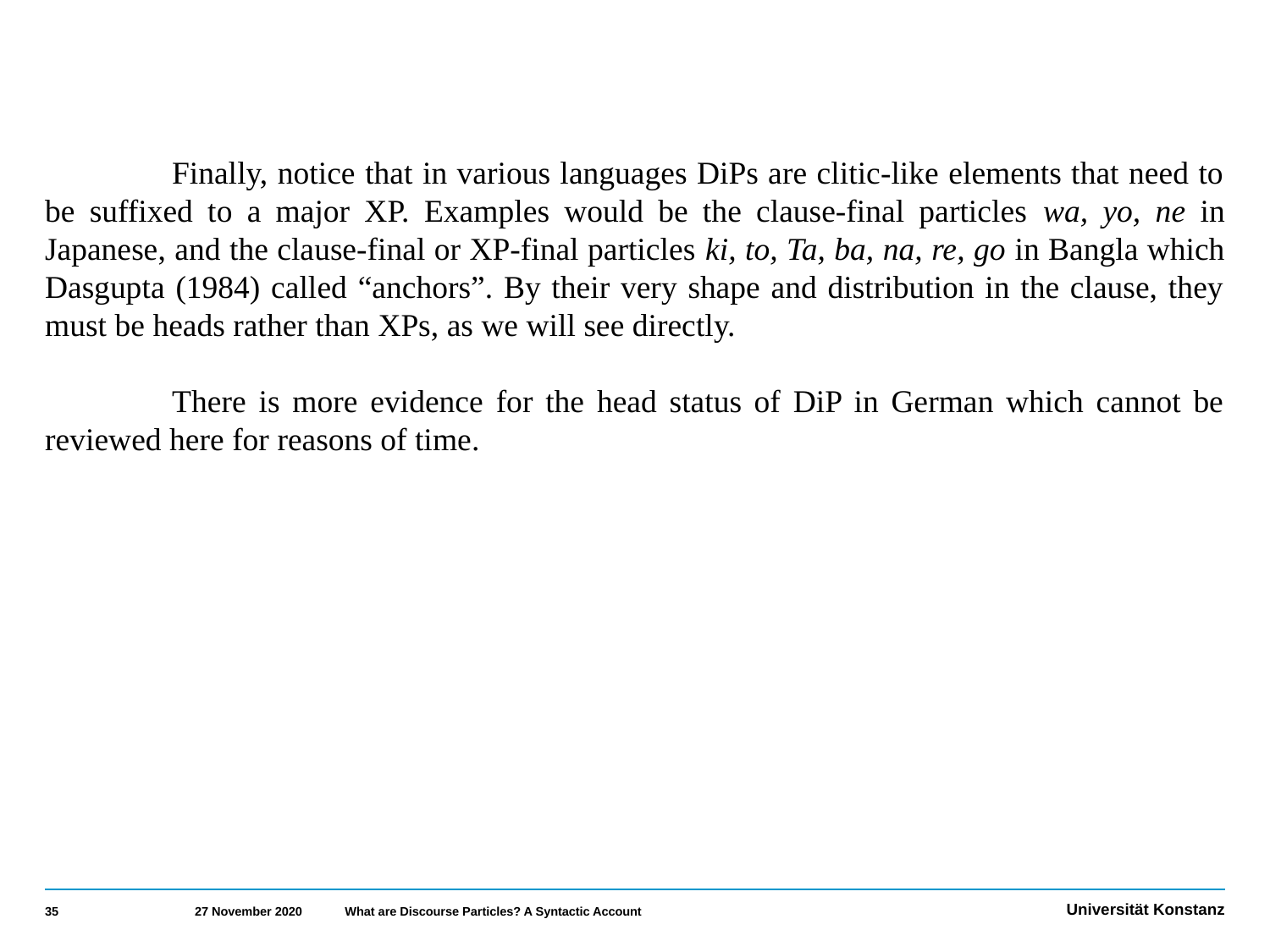

Finally, notice that in various languages DiPs are clitic-like elements that need to be suffixed to a major XP. Examples would be the clause-final particles wa, yo, ne in Japanese, and the clause-final or XP-final particles ki, to, Ta, ba, na, re, go in Bangla which Dasgupta (1984) called “anchors”. By their very shape and distribution in the clause, they must be heads rather than XPs, as we will see directly.

	There is more evidence for the head status of DiP in German which cannot be reviewed here for reasons of time.

35
27 November 2020
What are Discourse Particles? A Syntactic Account